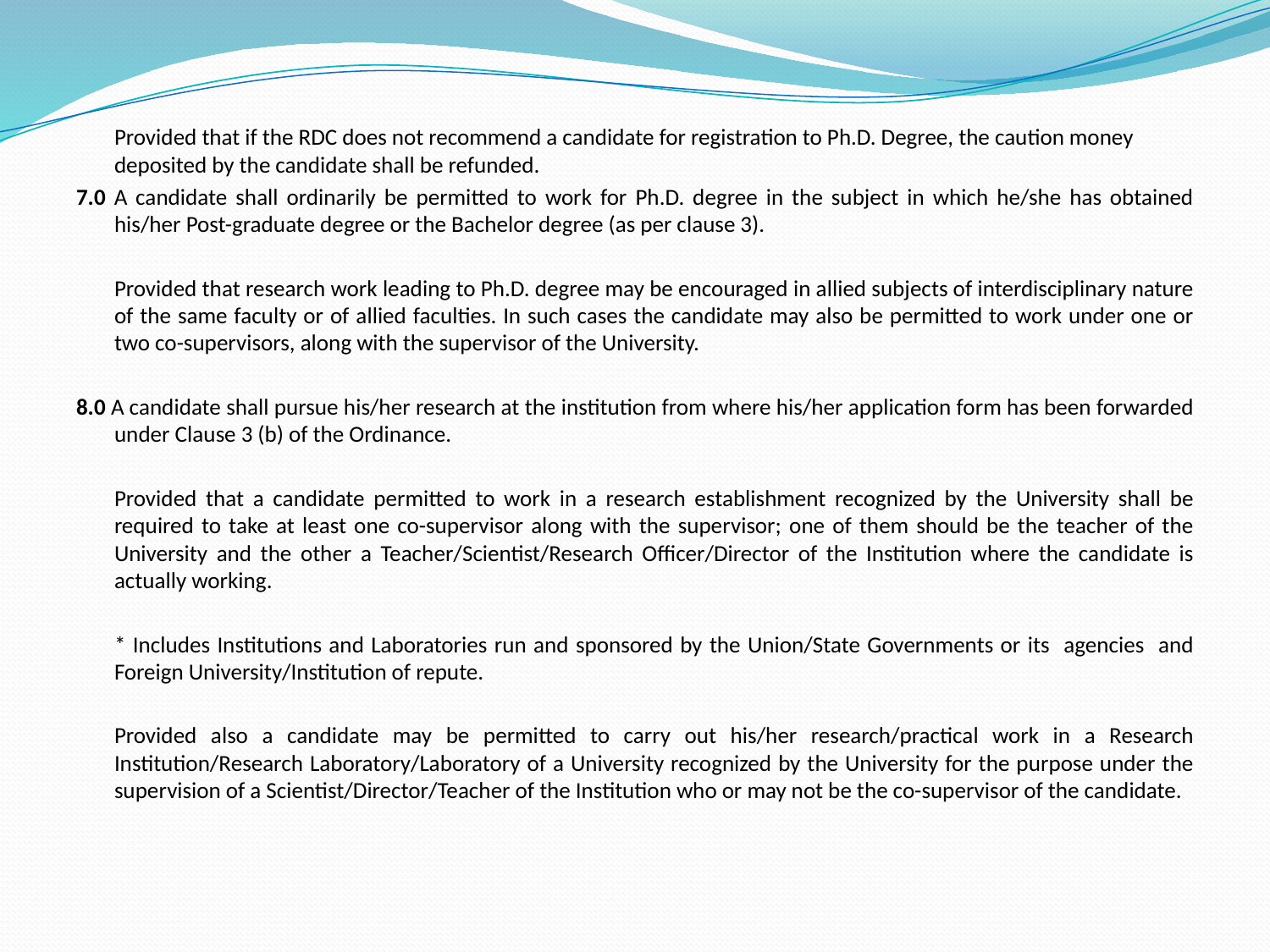

Provided that if the RDC does not recommend a candidate for registration to Ph.D. Degree, the caution money deposited by the candidate shall be refunded.
7.0 A candidate shall ordinarily be permitted to work for Ph.D. degree in the subject in which he/she has obtained his/her Post-graduate degree or the Bachelor degree (as per clause 3).

	Provided that research work leading to Ph.D. degree may be encouraged in allied subjects of interdisciplinary nature of the same faculty or of allied faculties. In such cases the candidate may also be permitted to work under one or two co-supervisors, along with the supervisor of the University.

8.0 A candidate shall pursue his/her research at the institution from where his/her application form has been forwarded under Clause 3 (b) of the Ordinance.

	Provided that a candidate permitted to work in a research establishment recognized by the University shall be required to take at least one co-supervisor along with the supervisor; one of them should be the teacher of the University and the other a Teacher/Scientist/Research Officer/Director of the Institution where the candidate is actually working.

	* Includes Institutions and Laboratories run and sponsored by the Union/State Governments or its  agencies  and Foreign University/Institution of repute.

	Provided also a candidate may be permitted to carry out his/her research/practical work in a Research Institution/Research Laboratory/Laboratory of a University recognized by the University for the purpose under the supervision of a Scientist/Director/Teacher of the Institution who or may not be the co-supervisor of the candidate.